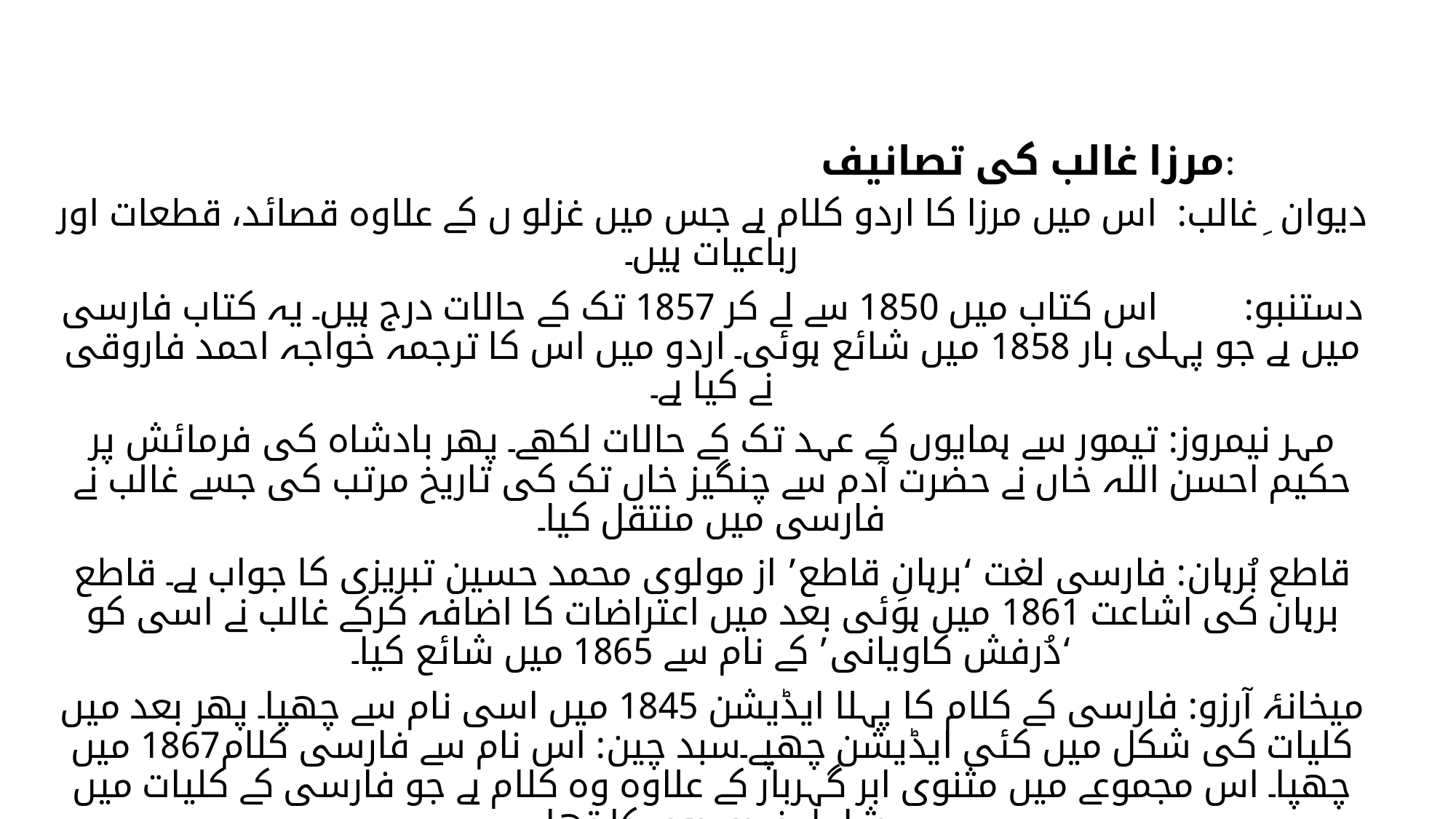

# مرزا غالب کی تصانیف:
دیوان ِ غالب:  اس میں مرزا کا اردو کلام ہے جس میں غزلو ں کے علاوہ قصائد، قطعات اور رباعیات ہیں۔
دستنبو:         اس کتاب میں 1850 سے لے کر 1857 تک کے حالات درج ہیں۔ یہ کتاب فارسی میں ہے جو پہلی بار 1858 میں شائع ہوئی۔ اردو میں اس کا ترجمہ خواجہ احمد فاروقی نے کیا ہے۔
مہر نیمروز: تیمور سے ہمایوں کے عہد تک کے حالات لکھے۔ پھر بادشاہ کی فرمائش پر حکیم احسن اللہ خاں نے حضرت آدم سے چنگیز خاں تک کی تاریخ مرتب کی جسے غالب نے فارسی میں منتقل کیا۔
قاطع بُرہان: فارسی لغت ‘برہانِ قاطع’ از مولوی محمد حسین تبریزی کا جواب ہے۔ قاطع برہان کی اشاعت 1861 میں ہوئی بعد میں اعتراضات کا اضافہ کرکے غالب نے اسی کو ‘دُرفش کاویانی’ کے نام سے 1865 میں شائع کیا۔
میخانۂ آرزو: فارسی کے کلام کا پہلا ایڈیشن 1845 میں اسی نام سے چھپا۔ پھر بعد میں کلیات کی شکل میں کئی ایڈیشن چھپے۔سبد چین: اس نام سے فارسی کلام1867 میں چھپا۔ اس مجموعے میں مثنوی ابر گہربار کے علاوہ وہ کلام ہے جو فارسی کے کلیات میں شامل نہیں ہوسکا تھا۔